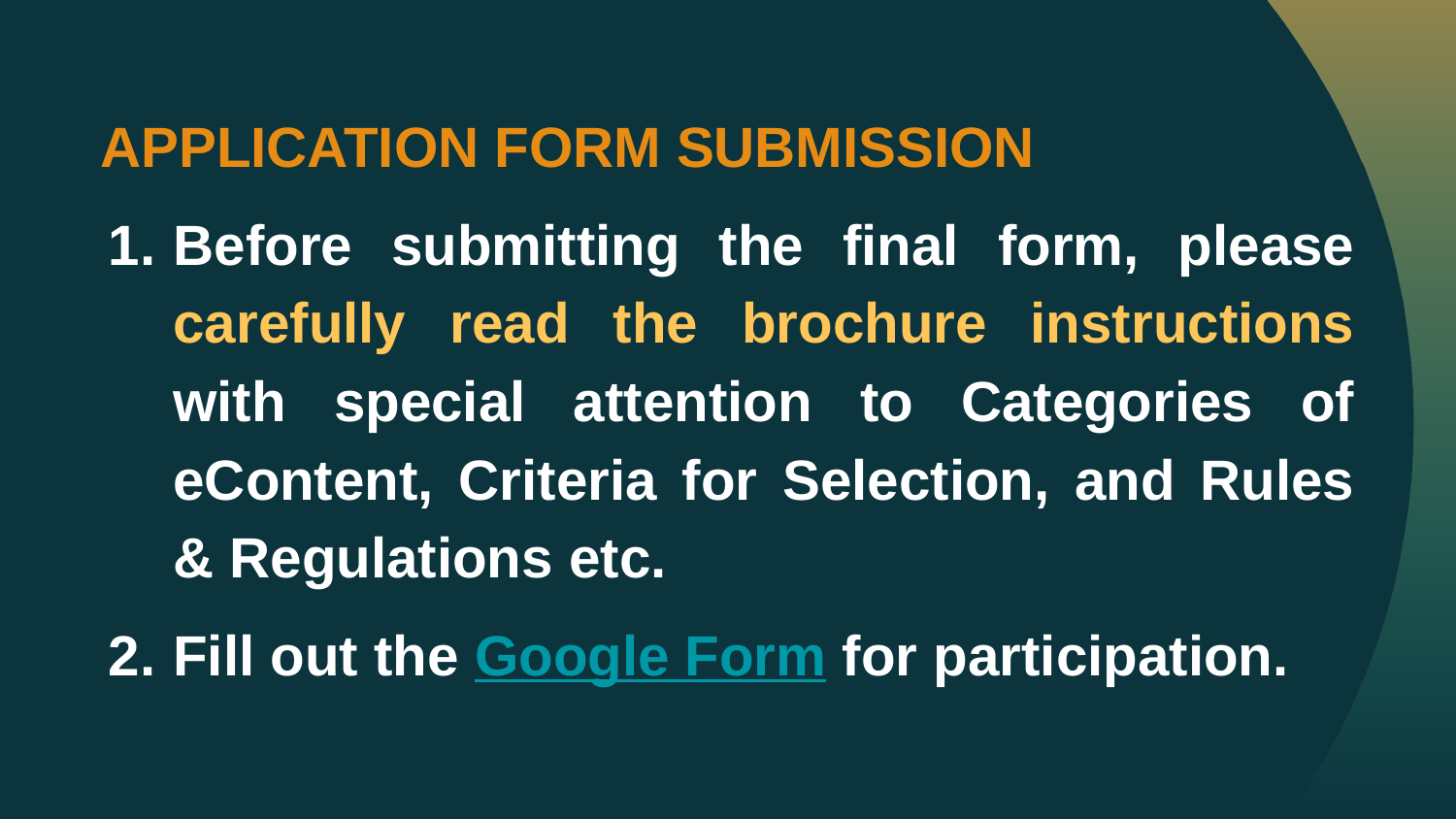

APPLICATION FORM SUBMISSION
Before submitting the final form, please carefully read the brochure instructions with special attention to Categories of eContent, Criteria for Selection, and Rules & Regulations etc.
Fill out the Google Form for participation.